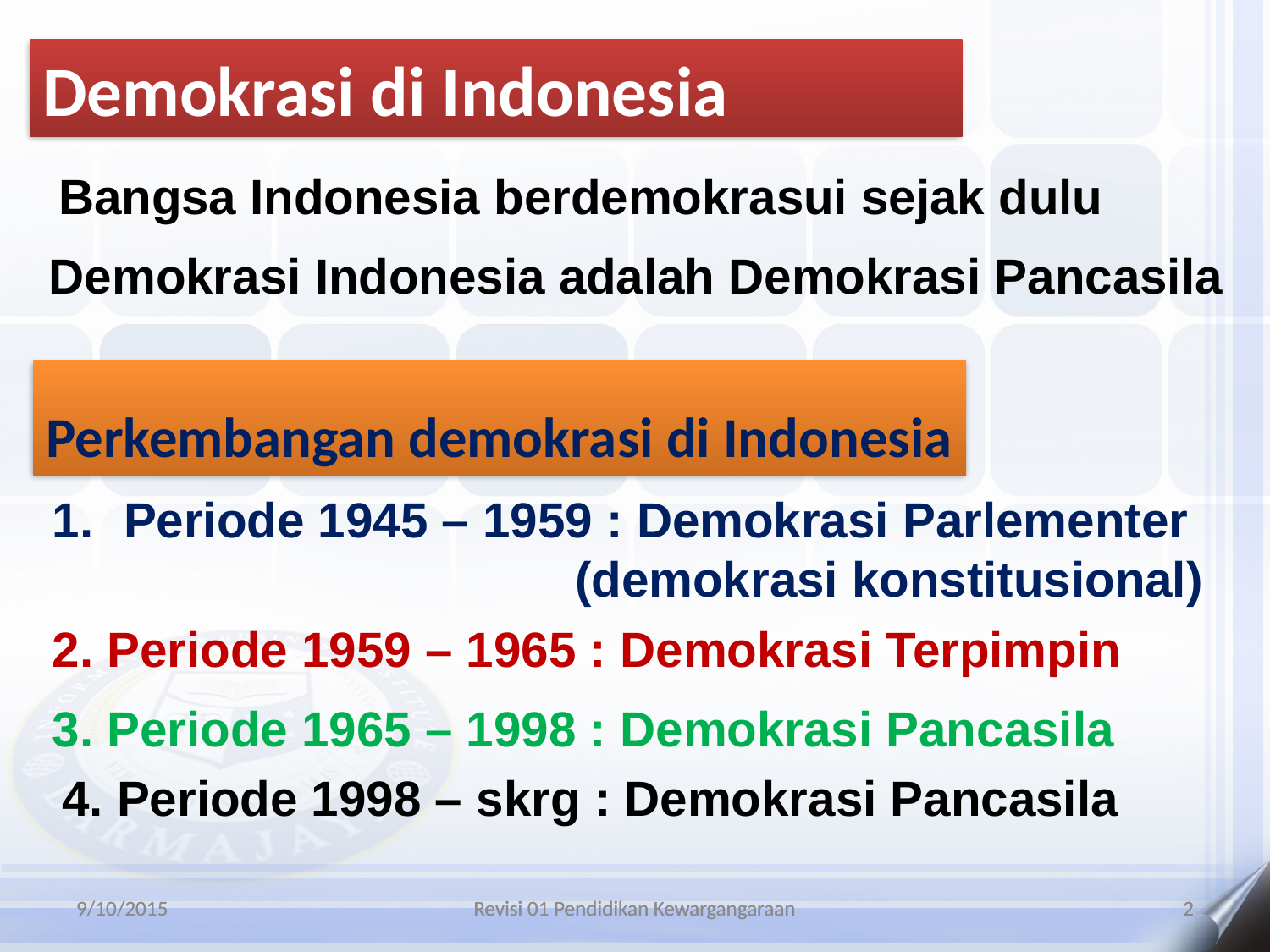

Demokrasi di Indonesia
Bangsa Indonesia berdemokrasui sejak dulu
Demokrasi Indonesia adalah Demokrasi Pancasila
Perkembangan demokrasi di Indonesia
Periode 1945 – 1959 : Demokrasi Parlementer
                                      (demokrasi konstitusional)
2. Periode 1959 – 1965 : Demokrasi Terpimpin
3. Periode 1965 – 1998 : Demokrasi Pancasila
4. Periode 1998 – skrg : Demokrasi Pancasila
9/10/2015
9/10/2015
Revisi 01 Pendidikan Kewargangaraan
Revisi 01 Pendidikan Kewargangaraan
2
2